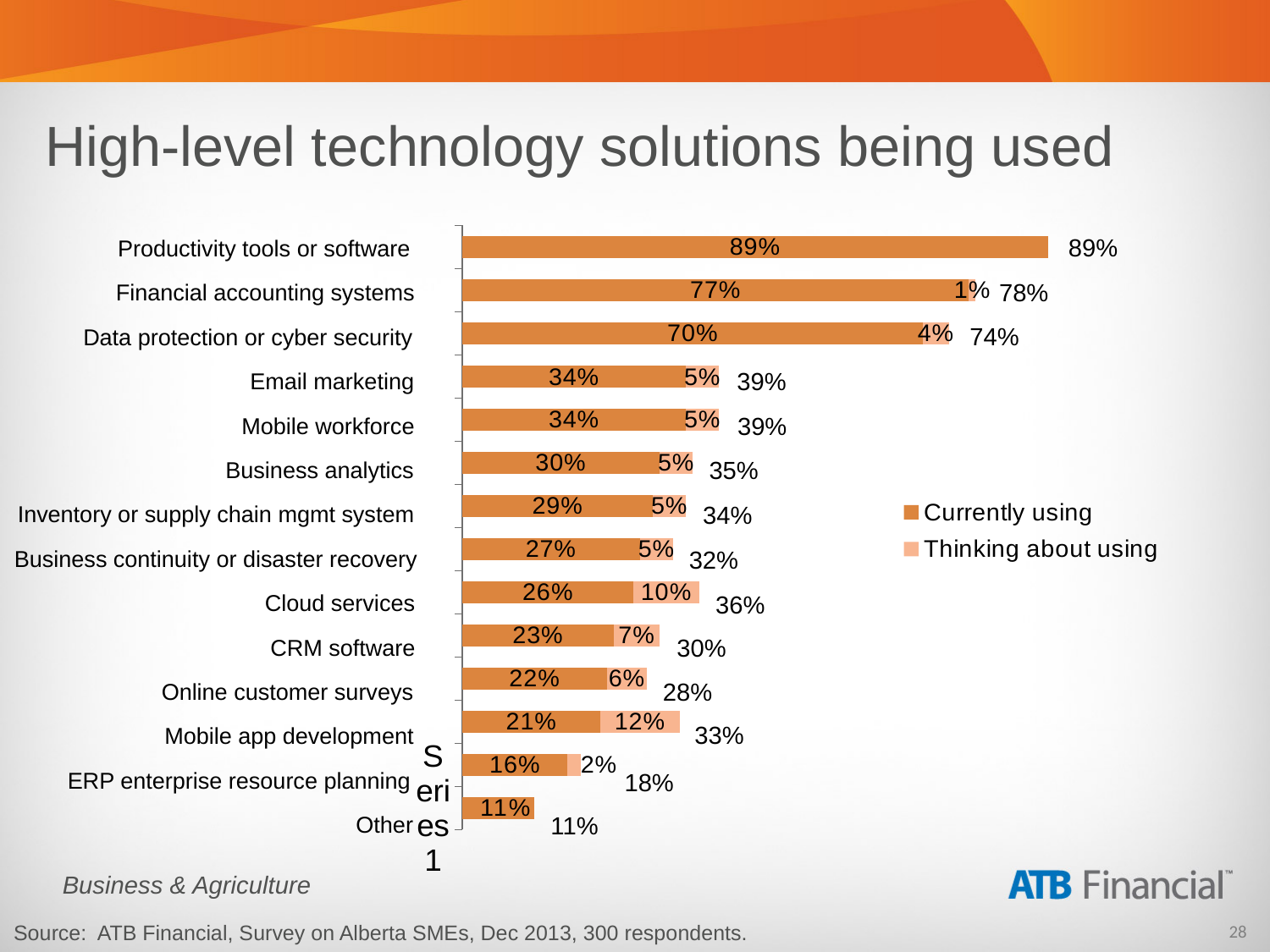

High-level technology solutions being used

### Chart

| Category | Currently using | Thinking about using |
|---|---|---|
|  | 0.11 | 0.0 |
|  | 0.16 | 0.02000000000000001 |
|  | 0.21000000000000021 | 0.12000000000000002 |
|  | 0.22 | 0.06000000000000003 |
|  | 0.23 | 0.07000000000000002 |
|  | 0.26 | 0.1 |
|  | 0.27 | 0.05 |
|  | 0.2900000000000003 | 0.05 |
|  | 0.3000000000000003 | 0.05 |
|  | 0.34 | 0.05 |
|  | 0.34 | 0.05 |
|  | 0.7000000000000006 | 0.04000000000000002 |
|  | 0.7700000000000014 | 0.010000000000000005 |
|  | 0.89 | 0.0 |
89%
Productivity tools or software
78%
Financial accounting systems
74%
Data protection or cyber security
39%
Email marketing
39%
Mobile workforce
35%
Business analytics
Inventory or supply chain mgmt system
34%
Business continuity or disaster recovery
32%
Cloud services
36%
30%
CRM software
28%
Online customer surveys
33%
Mobile app development
ERP enterprise resource planning
18%
Other
11%
Source:  ATB Financial, Survey on Alberta SMEs, Dec 2013, 300 respondents.